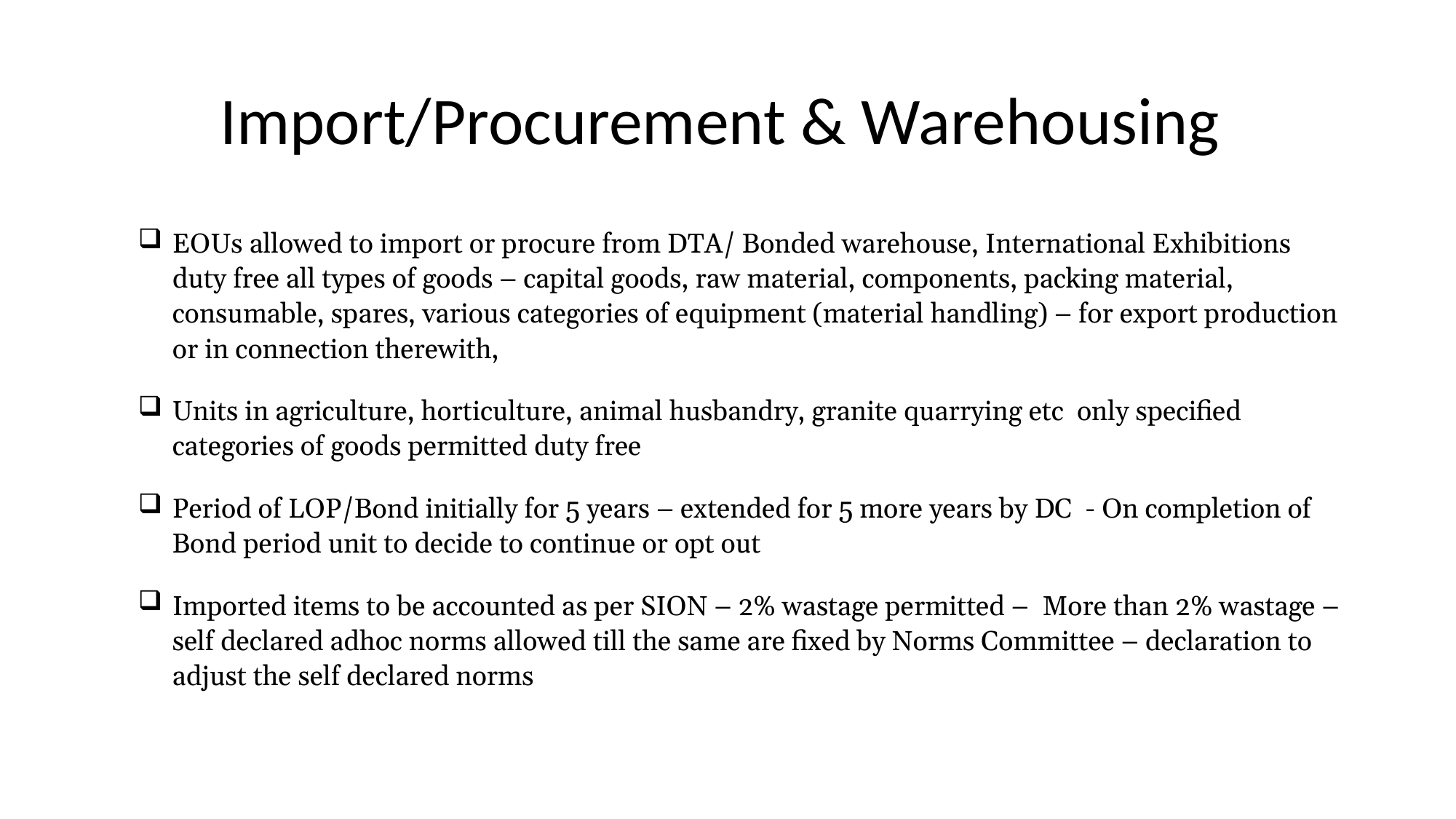

# Import/Procurement & Warehousing
EOUs allowed to import or procure from DTA/ Bonded warehouse, International Exhibitions duty free all types of goods – capital goods, raw material, components, packing material, consumable, spares, various categories of equipment (material handling) – for export production or in connection therewith,
Units in agriculture, horticulture, animal husbandry, granite quarrying etc  only specified categories of goods permitted duty free
Period of LOP/Bond initially for 5 years – extended for 5 more years by DC  - On completion of Bond period unit to decide to continue or opt out
Imported items to be accounted as per SION – 2% wastage permitted –  More than 2% wastage – self declared adhoc norms allowed till the same are fixed by Norms Committee – declaration to adjust the self declared norms